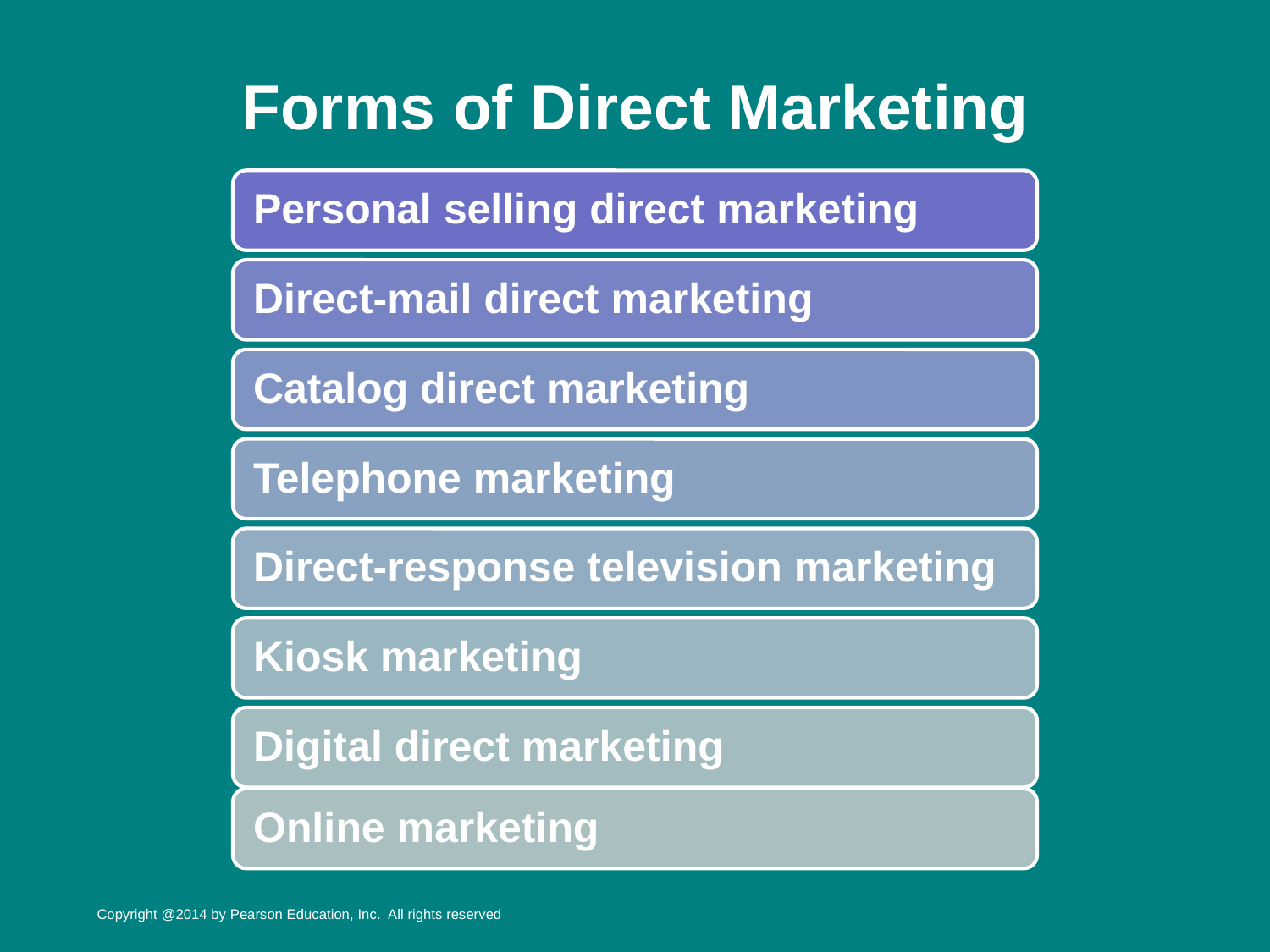

# Forms of Direct Marketing
Personal selling direct marketing
Direct-mail direct marketing
Catalog direct marketing
Telephone marketing
Direct-response television marketing
Kiosk marketing
Digital direct marketing
Online marketing
Copyright @2014 by Pearson Education, Inc.  All rights reserved